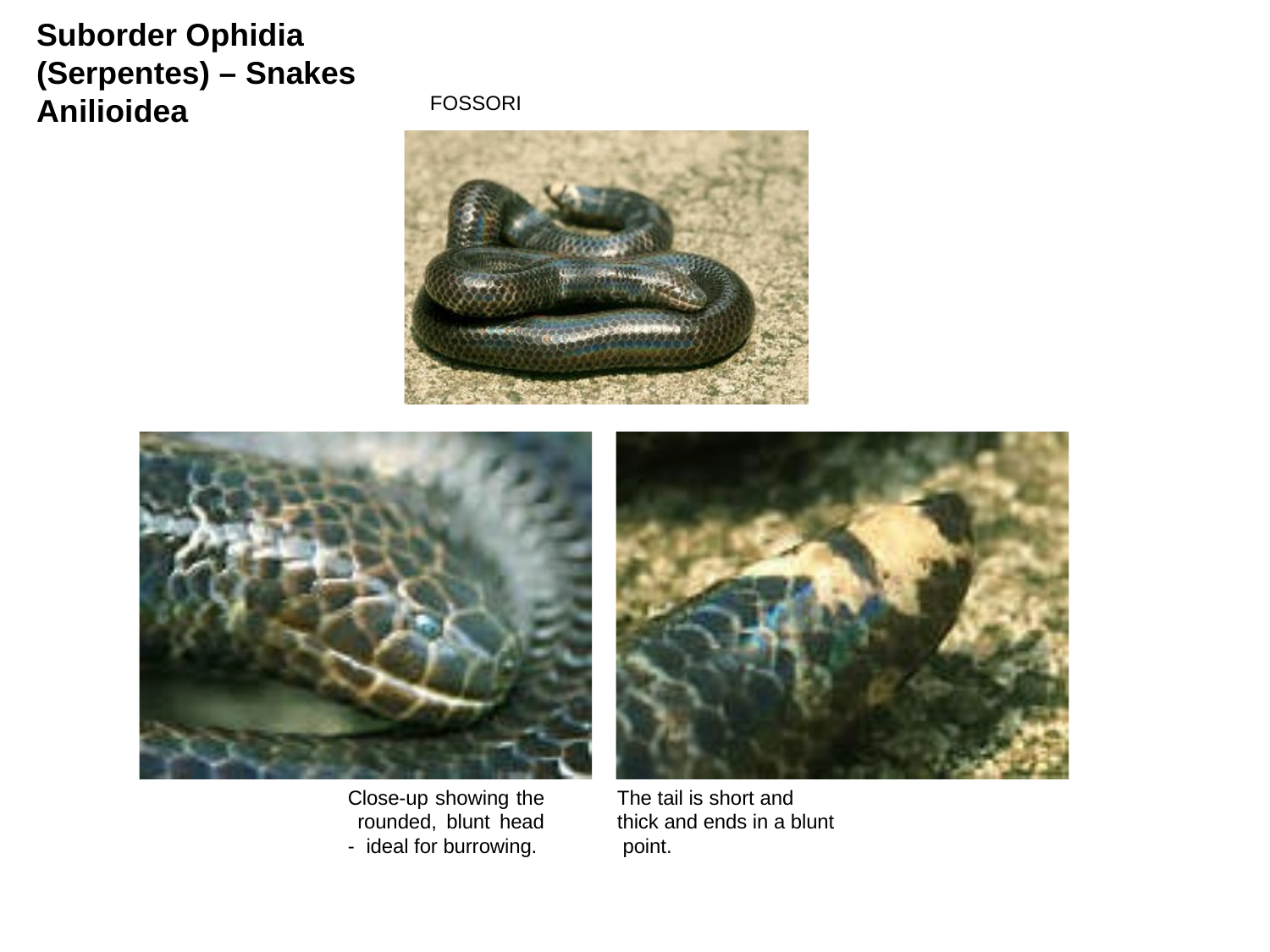

Suborder Ophidia  (Serpentes) – Snakes  Anilioidea
FOSSORI

Close-up showing the  rounded, blunt head -  ideal for burrowing.
The tail is short and  thick and ends in a blunt  point.